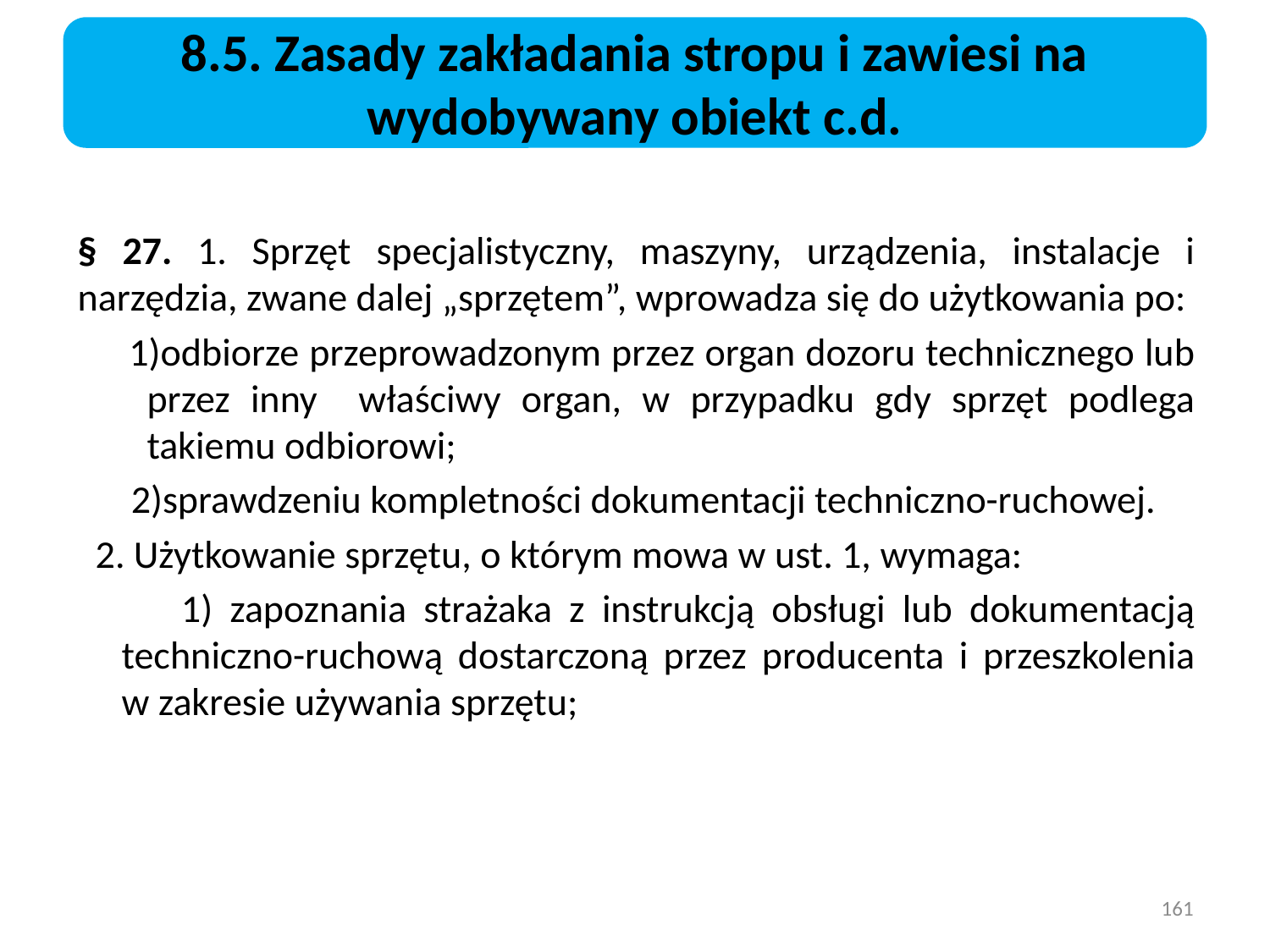

8.5. Zasady zakładania stropu i zawiesi na wydobywany obiekt c.d.

§ 27. 1. Sprzęt specjalistyczny, maszyny, urządzenia, instalacje i narzędzia, zwane dalej „sprzętem”, wprowadza się do użytkowania po:
     1)odbiorze przeprowadzonym przez organ dozoru technicznego lub przez inny  właściwy organ, w przypadku gdy sprzęt podlega takiemu odbiorowi;
      2)sprawdzeniu kompletności dokumentacji techniczno-ruchowej.
  2. Użytkowanie sprzętu, o którym mowa w ust. 1, wymaga:
      1) zapoznania strażaka z instrukcją obsługi lub dokumentacją techniczno-ruchową dostarczoną przez producenta i przeszkolenia w zakresie używania sprzętu;

161